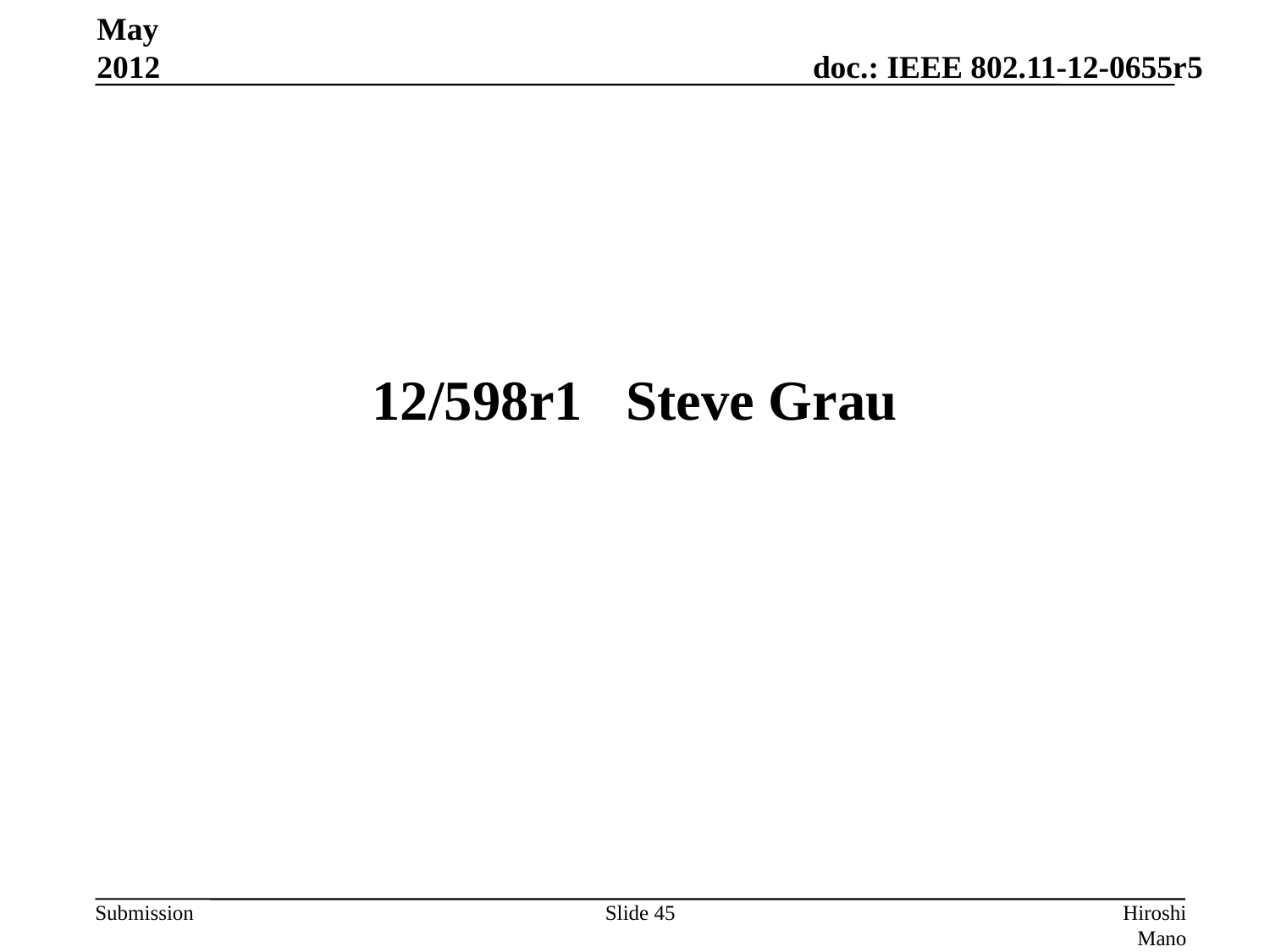

May 2012
# 12/598r1	Steve Grau

Slide 45
Hiroshi Mano (ATRD, Root, Lab)